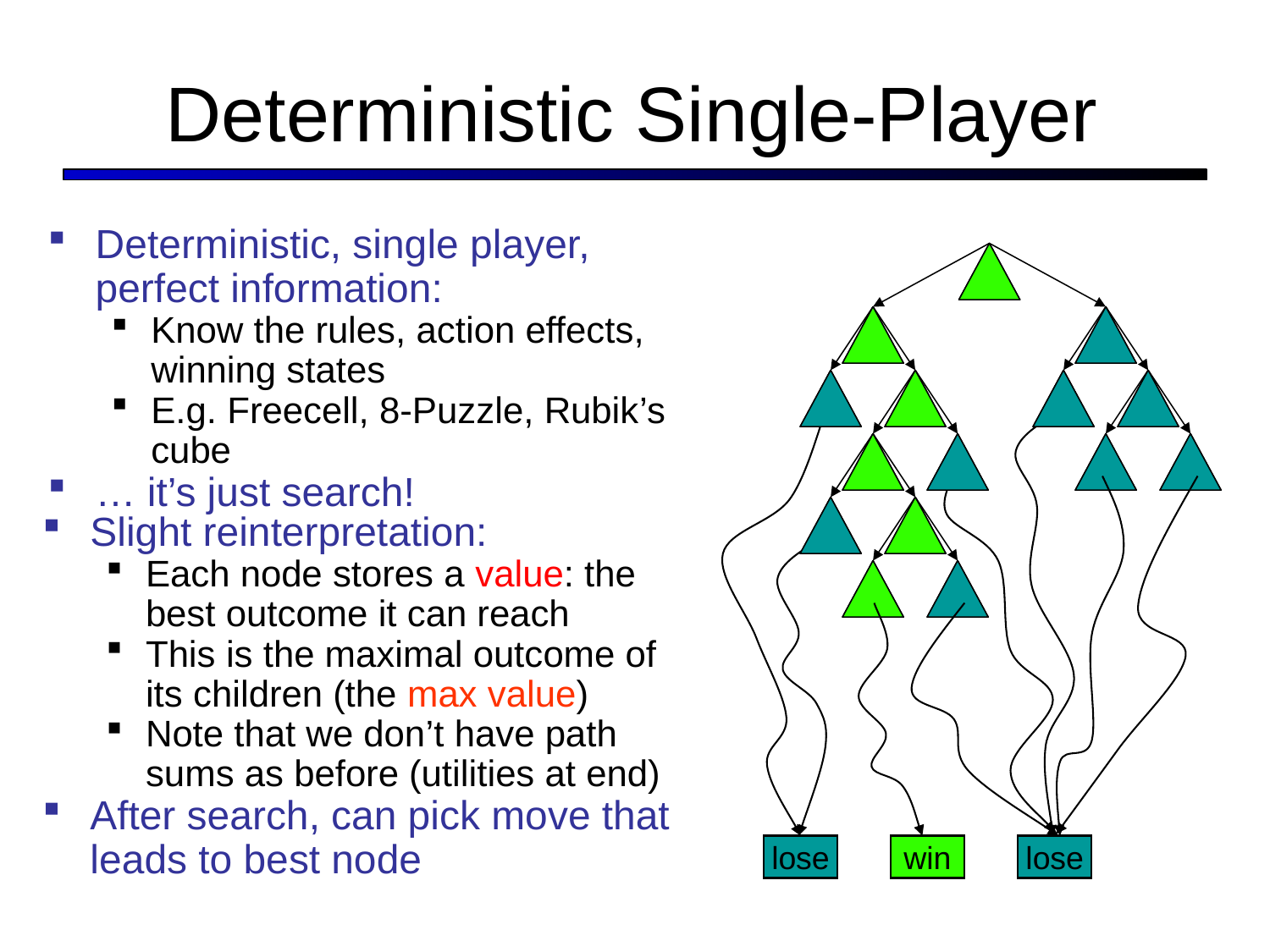

# Deterministic Single-Player

Deterministic, single player, perfect information:
Know the rules, action effects, winning states
E.g. Freecell, 8-Puzzle, Rubik’s cube
… it’s just search!

lose

win

lose

Slight reinterpretation:
Each node stores a value: the best outcome it can reach
This is the maximal outcome of its children (the max value)
Note that we don’t have path sums as before (utilities at end)
After search, can pick move that leads to best node